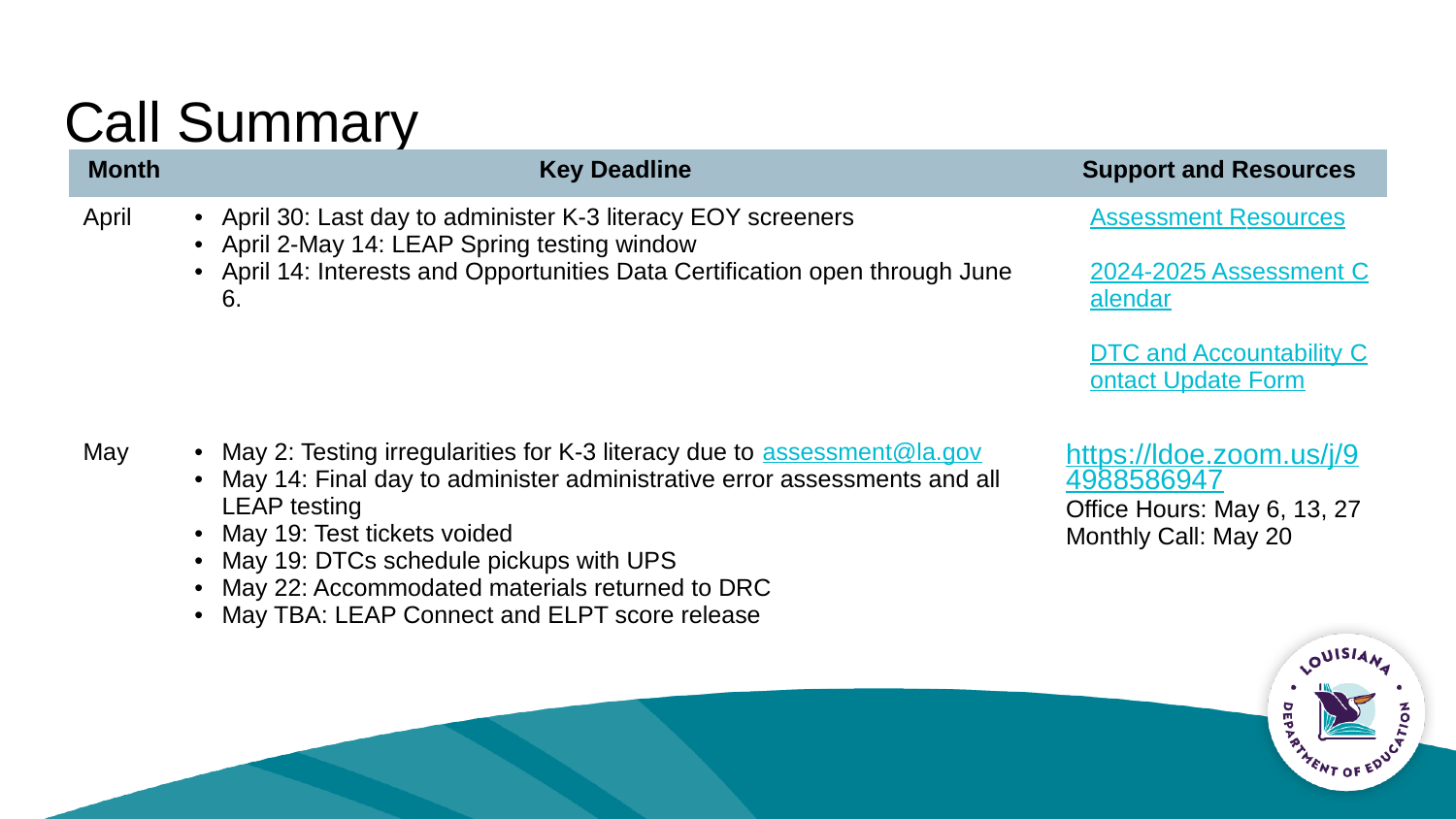

# Call Summary
| Month | Key Deadline | Support and Resources |
| --- | --- | --- |
| April | April 30: Last day to administer K-3 literacy EOY screeners April 2-May 14: LEAP Spring testing window April 14: Interests and Opportunities Data Certification open through June 6. | Assessment Resources 2024-2025 Assessment Calendar DTC and Accountability Contact Update Form |
| May | May 2: Testing irregularities for K-3 literacy due to assessment@la.gov May 14: Final day to administer administrative error assessments and all LEAP testing May 19: Test tickets voided May 19: DTCs schedule pickups with UPS May 22: Accommodated materials returned to DRC May TBA: LEAP Connect and ELPT score release | https://ldoe.zoom.us/j/94988586947 Office Hours: May 6, 13, 27 Monthly Call: May 20 |